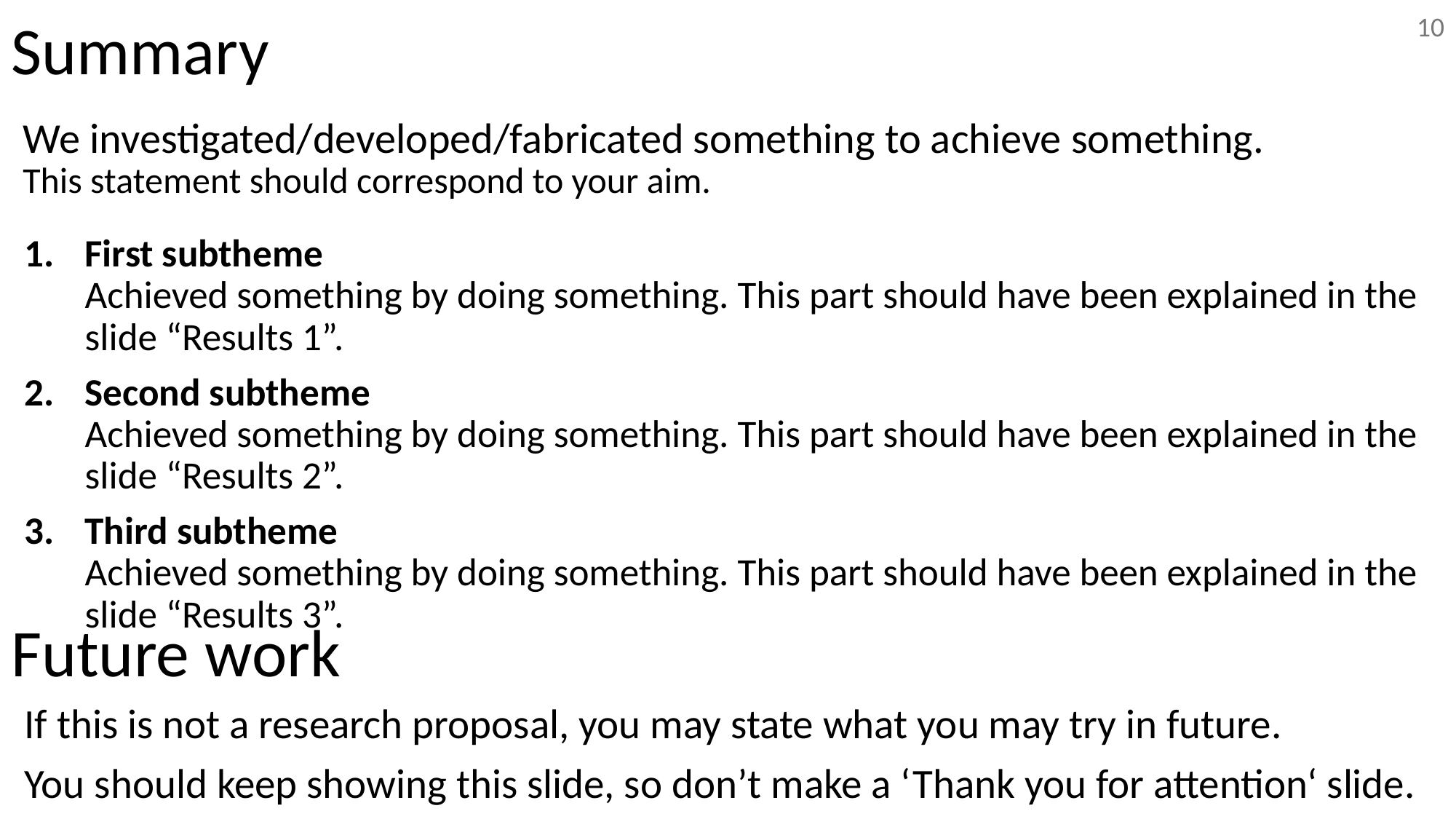

# Summary
10
We investigated/developed/fabricated something to achieve something.
This statement should correspond to your aim.
First subtheme
Achieved something by doing something. This part should have been explained in the slide “Results 1”.
Second subtheme
Achieved something by doing something. This part should have been explained in the slide “Results 2”.
Third subtheme
Achieved something by doing something. This part should have been explained in the slide “Results 3”.
Future work
If this is not a research proposal, you may state what you may try in future.
You should keep showing this slide, so don’t make a ‘Thank you for attention‘ slide.